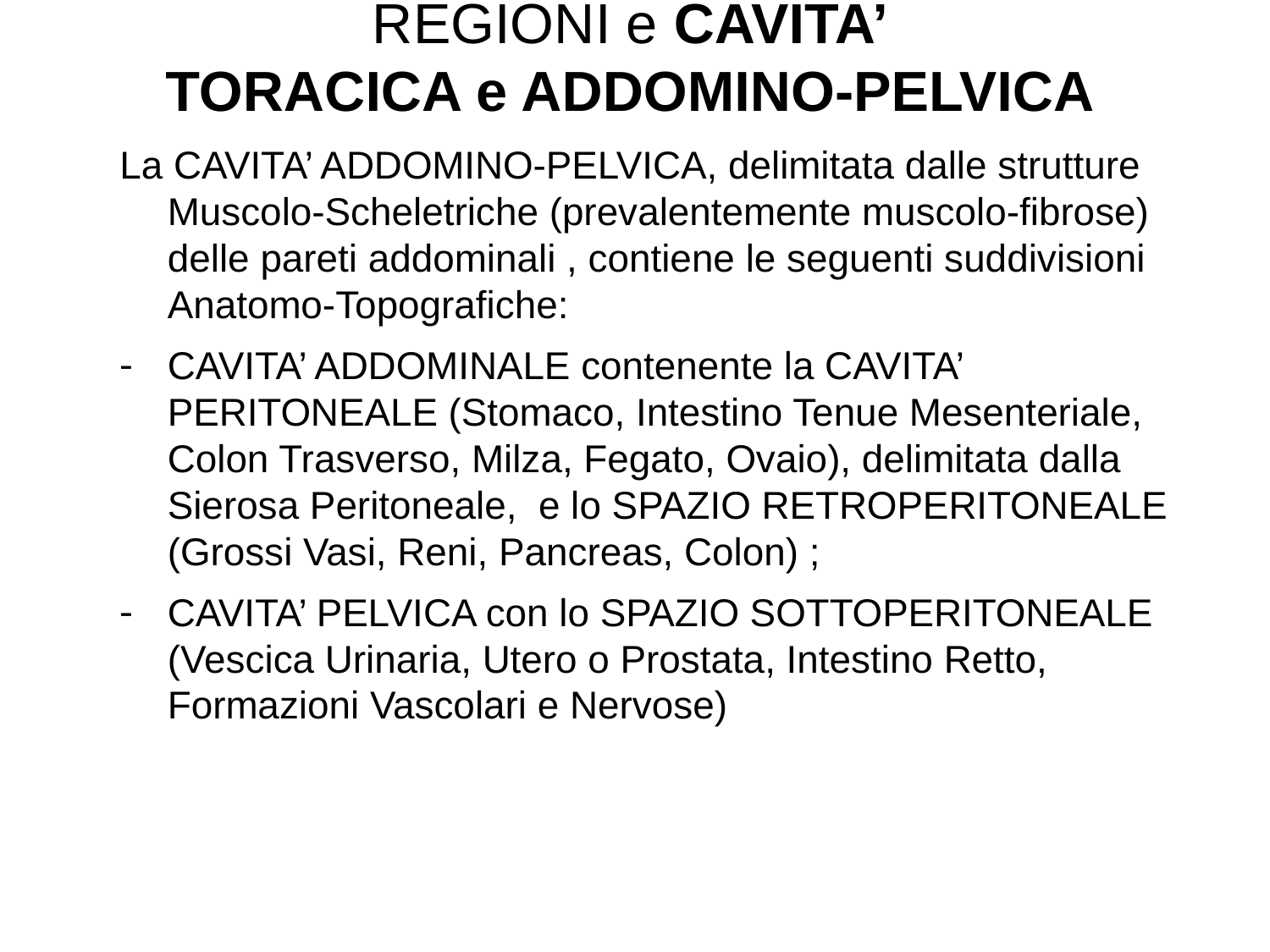

# REGIONI e CAVITA’ TORACICA e ADDOMINO-PELVICA
La CAVITA’ ADDOMINO-PELVICA, delimitata dalle strutture Muscolo-Scheletriche (prevalentemente muscolo-fibrose) delle pareti addominali , contiene le seguenti suddivisioni Anatomo-Topografiche:
CAVITA’ ADDOMINALE contenente la CAVITA’ PERITONEALE (Stomaco, Intestino Tenue Mesenteriale, Colon Trasverso, Milza, Fegato, Ovaio), delimitata dalla Sierosa Peritoneale,  e lo SPAZIO RETROPERITONEALE (Grossi Vasi, Reni, Pancreas, Colon) ;
CAVITA’ PELVICA con lo SPAZIO SOTTOPERITONEALE (Vescica Urinaria, Utero o Prostata, Intestino Retto, Formazioni Vascolari e Nervose)